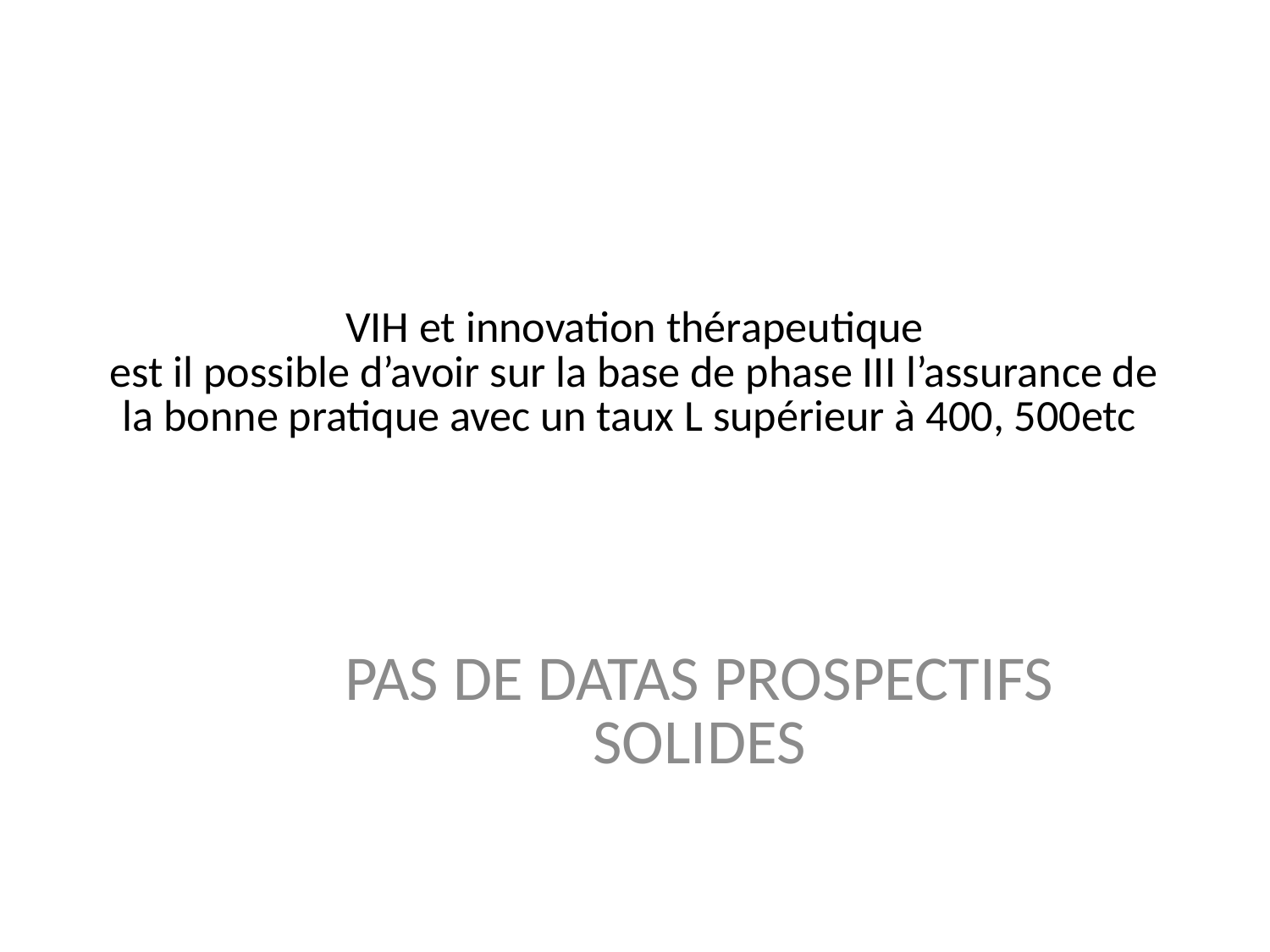

# VIH et innovation thérapeutique est il possible d’avoir sur la base de phase III l’assurance de la bonne pratique avec un taux L supérieur à 400, 500etc
PAS DE DATAS PROSPECTIFS SOLIDES